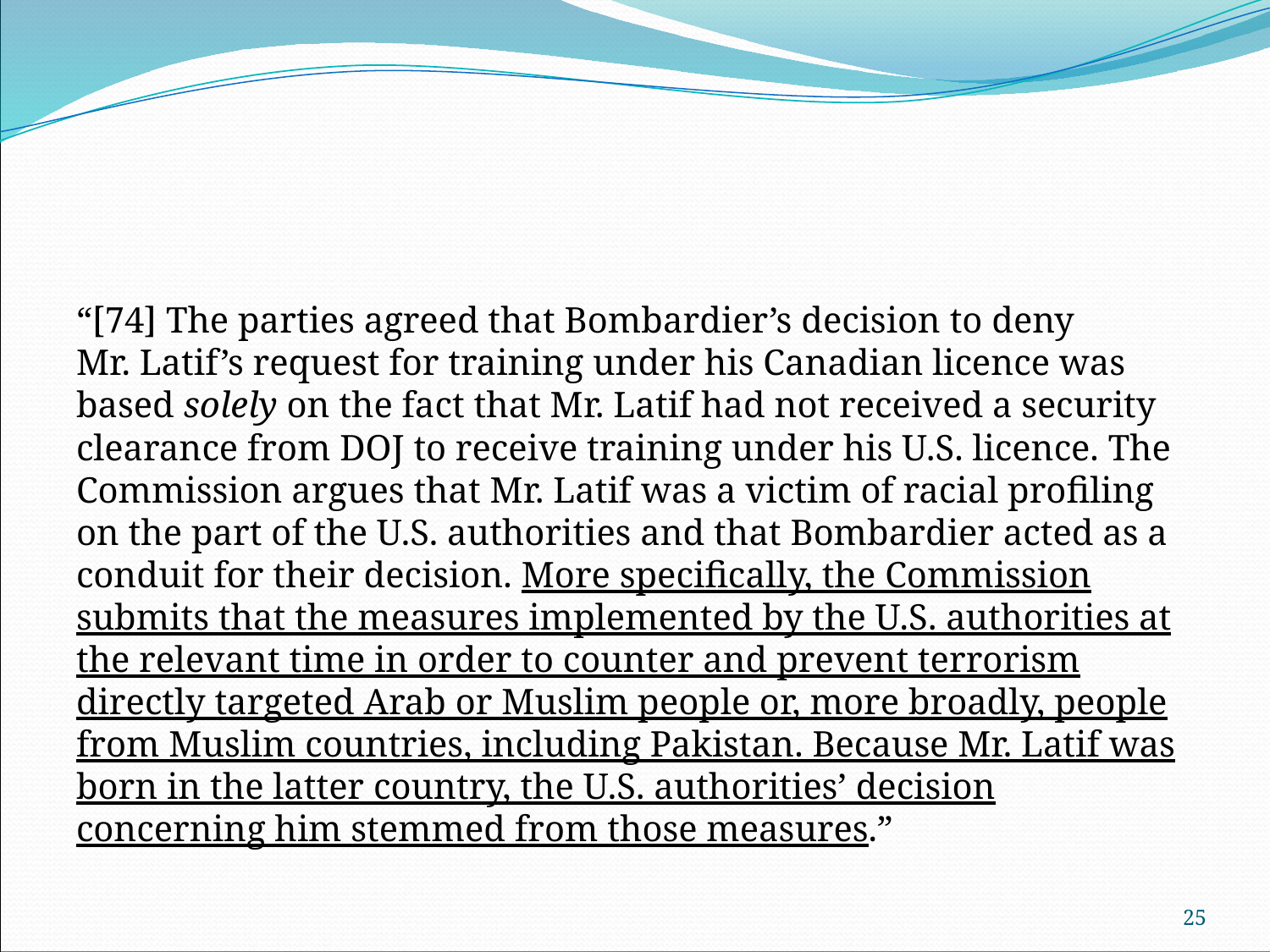

#
“[74] The parties agreed that Bombardier’s decision to deny Mr. Latif’s request for training under his Canadian licence was based solely on the fact that Mr. Latif had not received a security clearance from DOJ to receive training under his U.S. licence. The Commission argues that Mr. Latif was a victim of racial profiling on the part of the U.S. authorities and that Bombardier acted as a conduit for their decision. More specifically, the Commission submits that the measures implemented by the U.S. authorities at the relevant time in order to counter and prevent terrorism directly targeted Arab or Muslim people or, more broadly, people from Muslim countries, including Pakistan. Because Mr. Latif was born in the latter country, the U.S. authorities’ decision concerning him stemmed from those measures.”
25